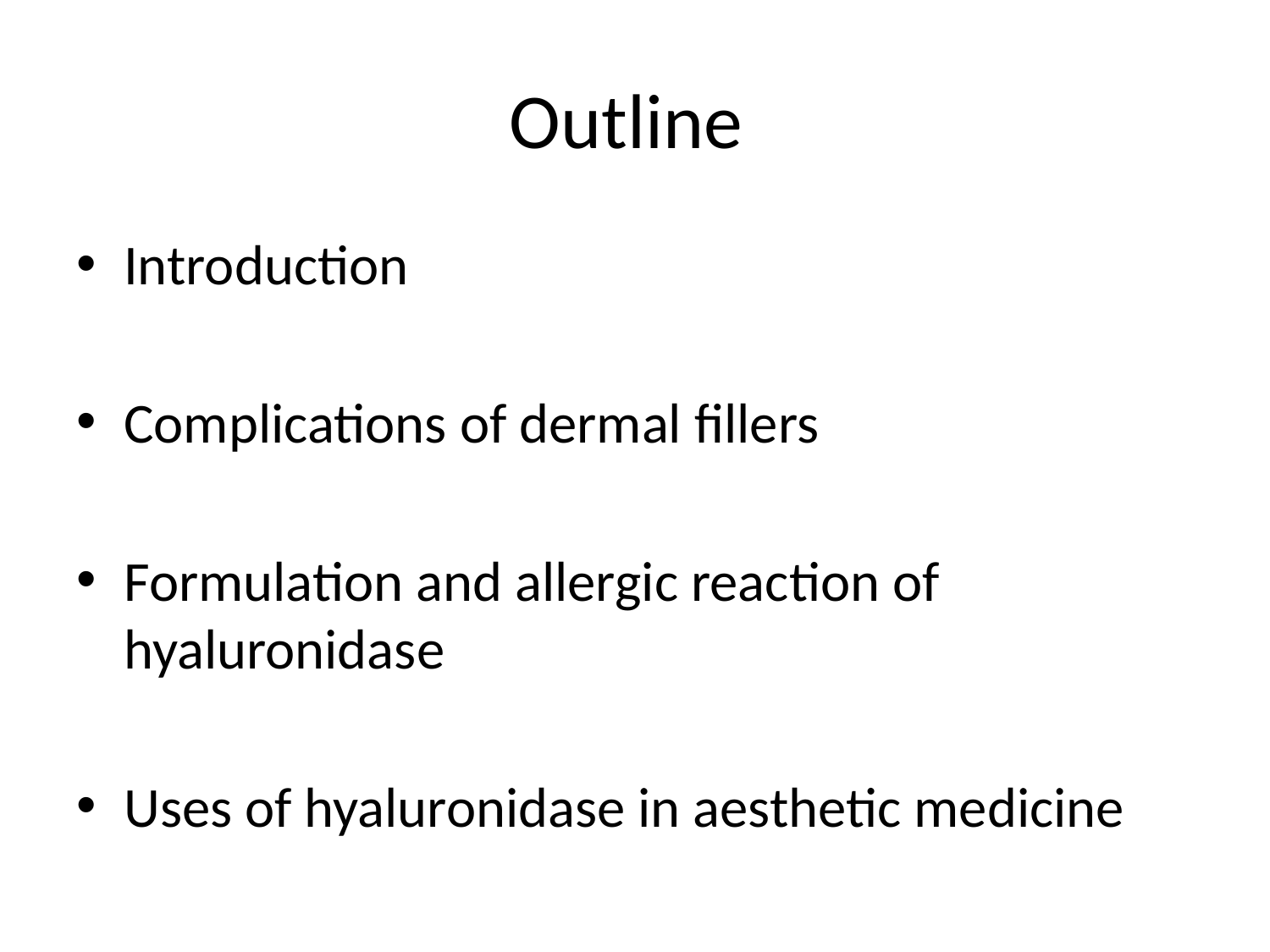

# Outline
Introduction

Complications of dermal fillers

Formulation and allergic reaction of hyaluronidase

Uses of hyaluronidase in aesthetic medicine